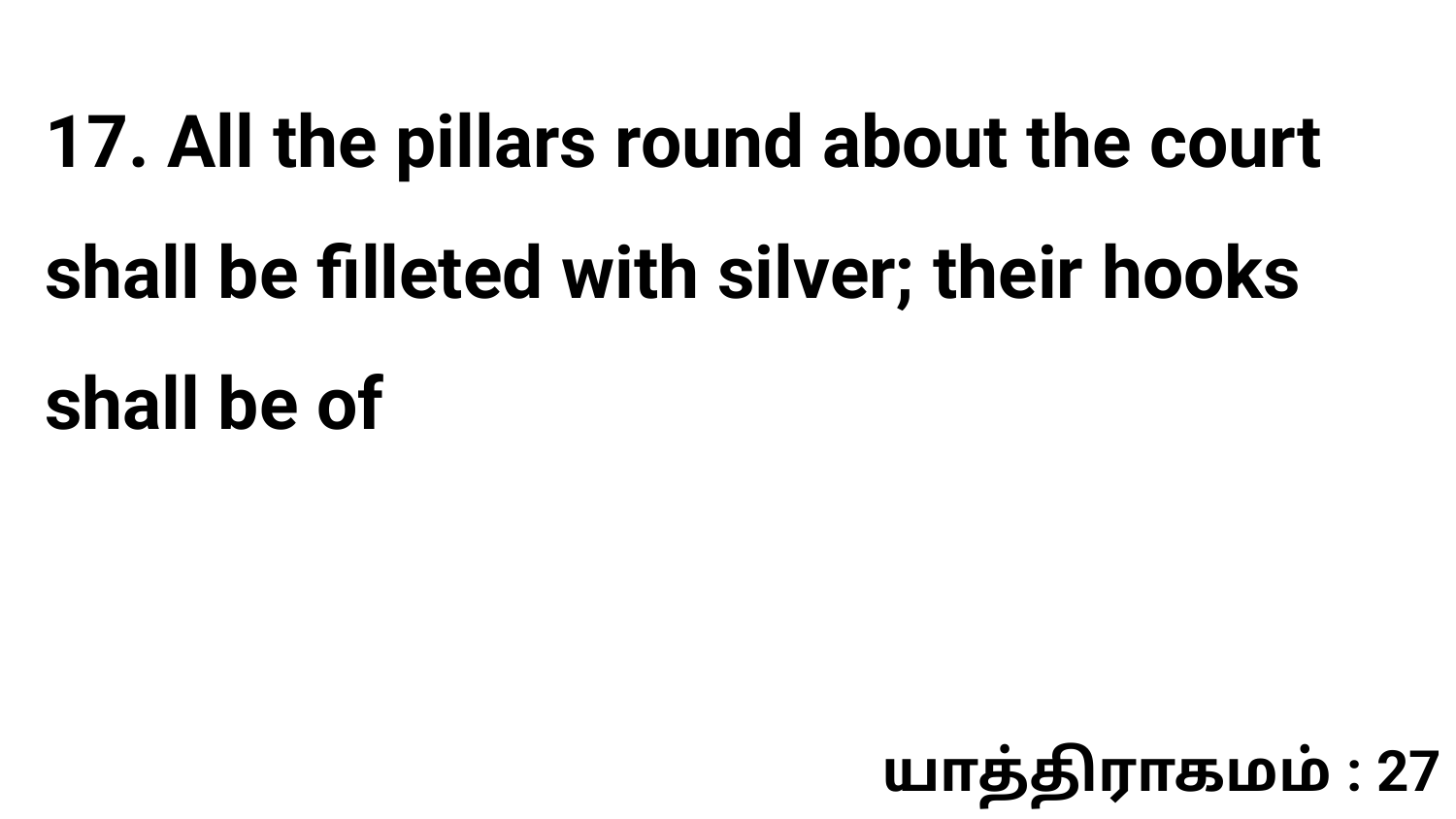

17. All the pillars round about the court shall be filleted with silver; their hooks shall be of
யாத்திராகமம் : 27